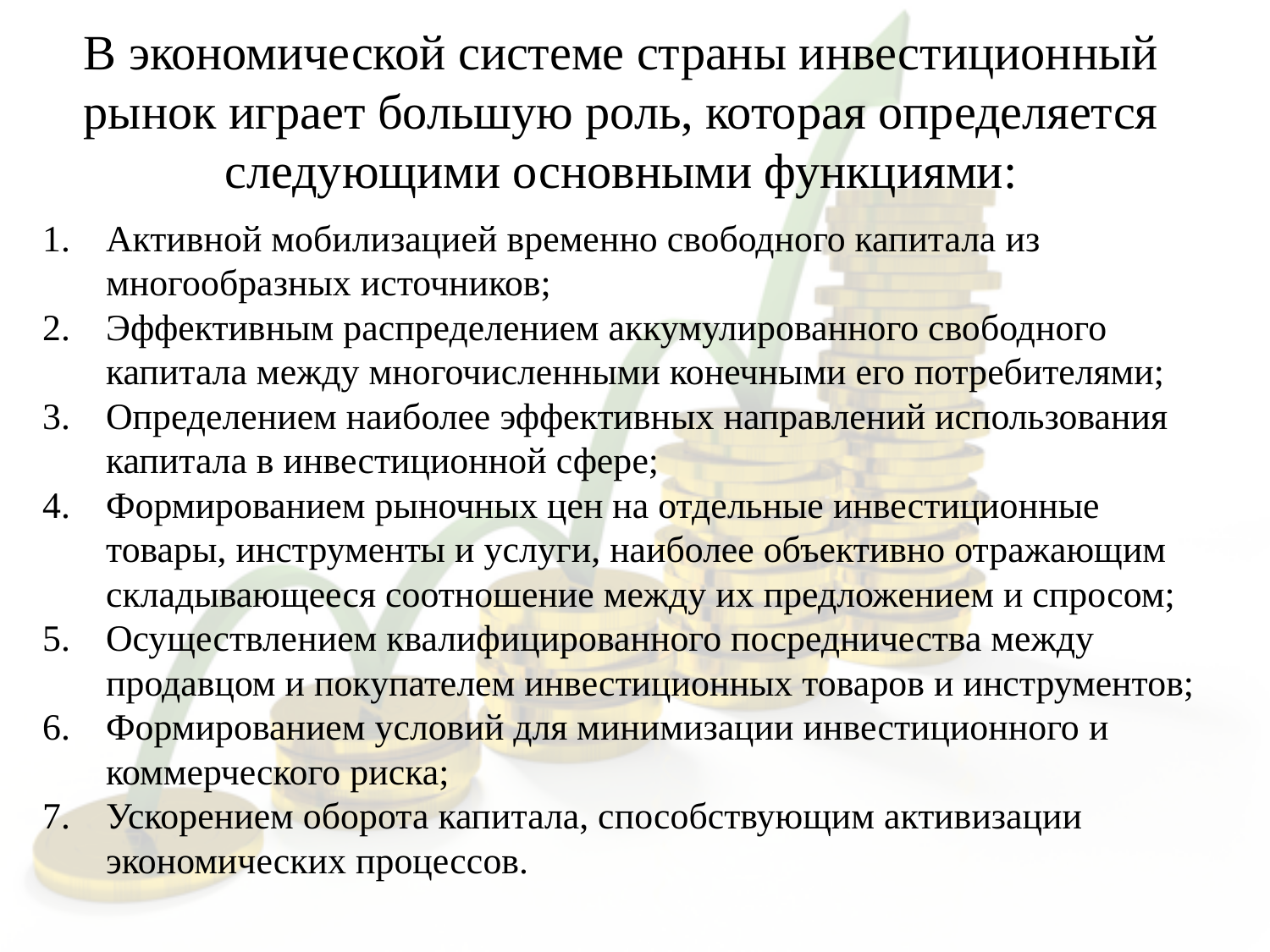

# В экономической системе страны инвестиционный рынок играет большую роль, которая определяется следующими основными функциями:
Активной мобилизацией временно свободного капитала из многообразных источников;
Эффективным распределением аккумулированного свободного капитала между многочисленными конечными его потребителями;
Определением наиболее эффективных направлений использования капитала в инвестиционной сфере;
Формированием рыночных цен на отдельные инвестиционные товары, инструменты и услуги, наиболее объективно отражающим складывающееся соотношение между их предложением и спросом;
Осуществлением квалифицированного посредничества между продавцом и покупателем инвестиционных товаров и инструментов;
Формированием условий для минимизации инвестиционного и коммерческого риска;
Ускорением оборота капитала, способствующим активизации экономических процессов.